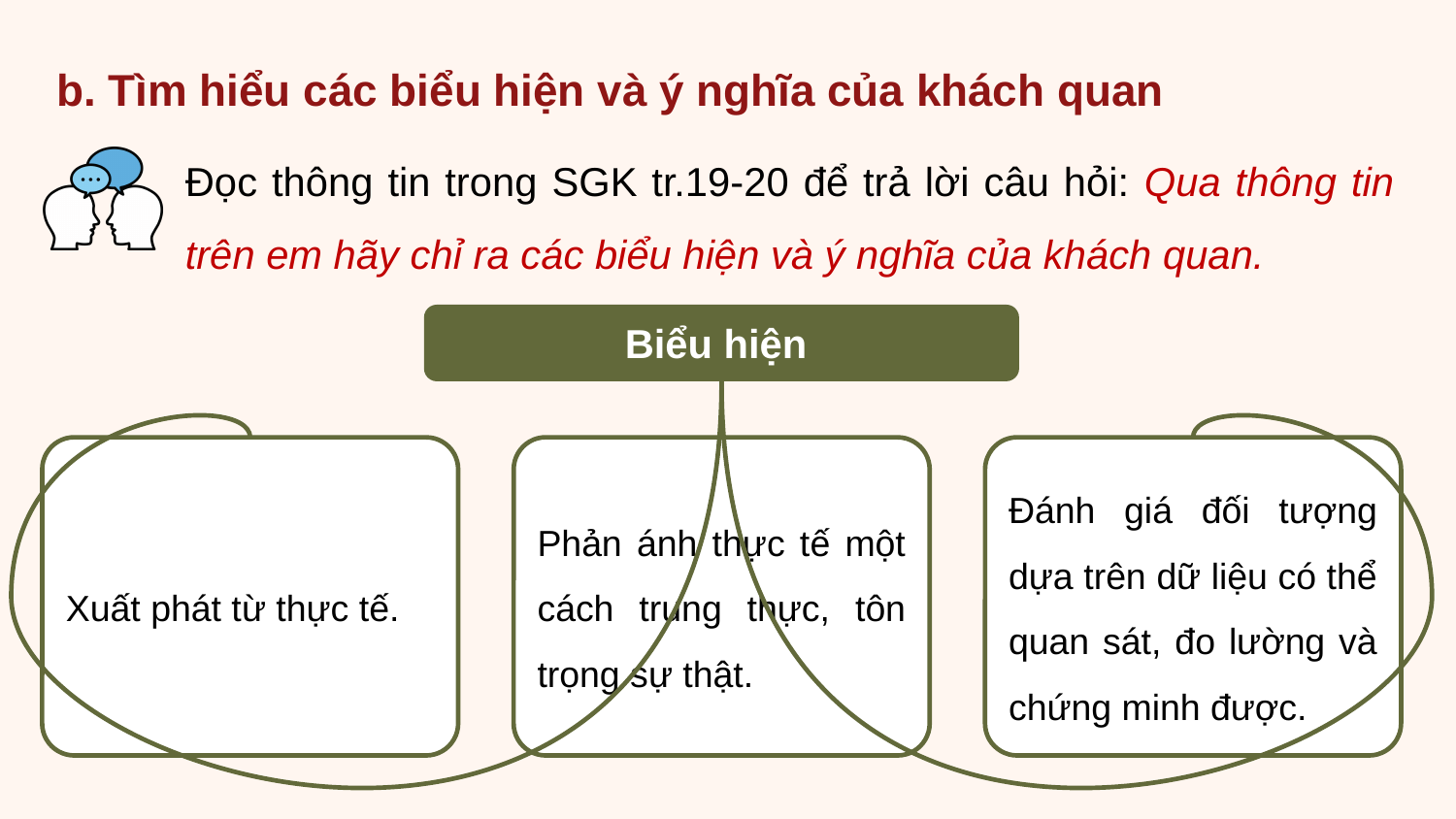

b. Tìm hiểu các biểu hiện và ý nghĩa của khách quan
Đọc thông tin trong SGK tr.19-20 để trả lời câu hỏi: Qua thông tin trên em hãy chỉ ra các biểu hiện và ý nghĩa của khách quan.

Biểu hiện
Xuất phát từ thực tế.
Phản ánh thực tế một cách trung thực, tôn trọng sự thật.
Đánh giá đối tượng dựa trên dữ liệu có thể quan sát, đo lường và chứng minh được.